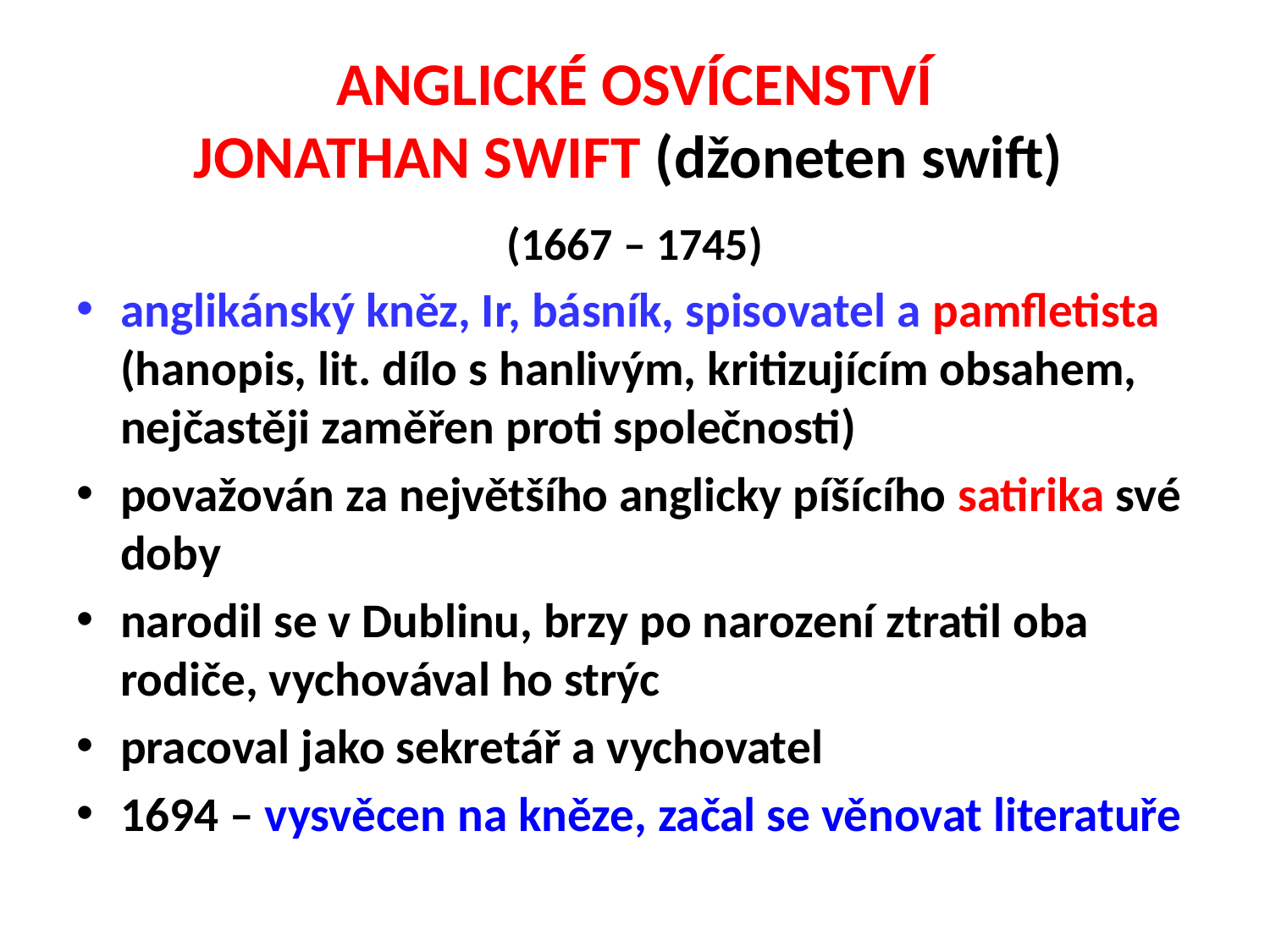

# ANGLICKÉ OSVÍCENSTVÍ JONATHAN SWIFT (džoneten swift)
(1667 – 1745)
anglikánský kněz, Ir, básník, spisovatel a pamfletista (hanopis, lit. dílo s hanlivým, kritizujícím obsahem, nejčastěji zaměřen proti společnosti)
považován za největšího anglicky píšícího satirika své doby
narodil se v Dublinu, brzy po narození ztratil oba rodiče, vychovával ho strýc
pracoval jako sekretář a vychovatel
1694 – vysvěcen na kněze, začal se věnovat literatuře